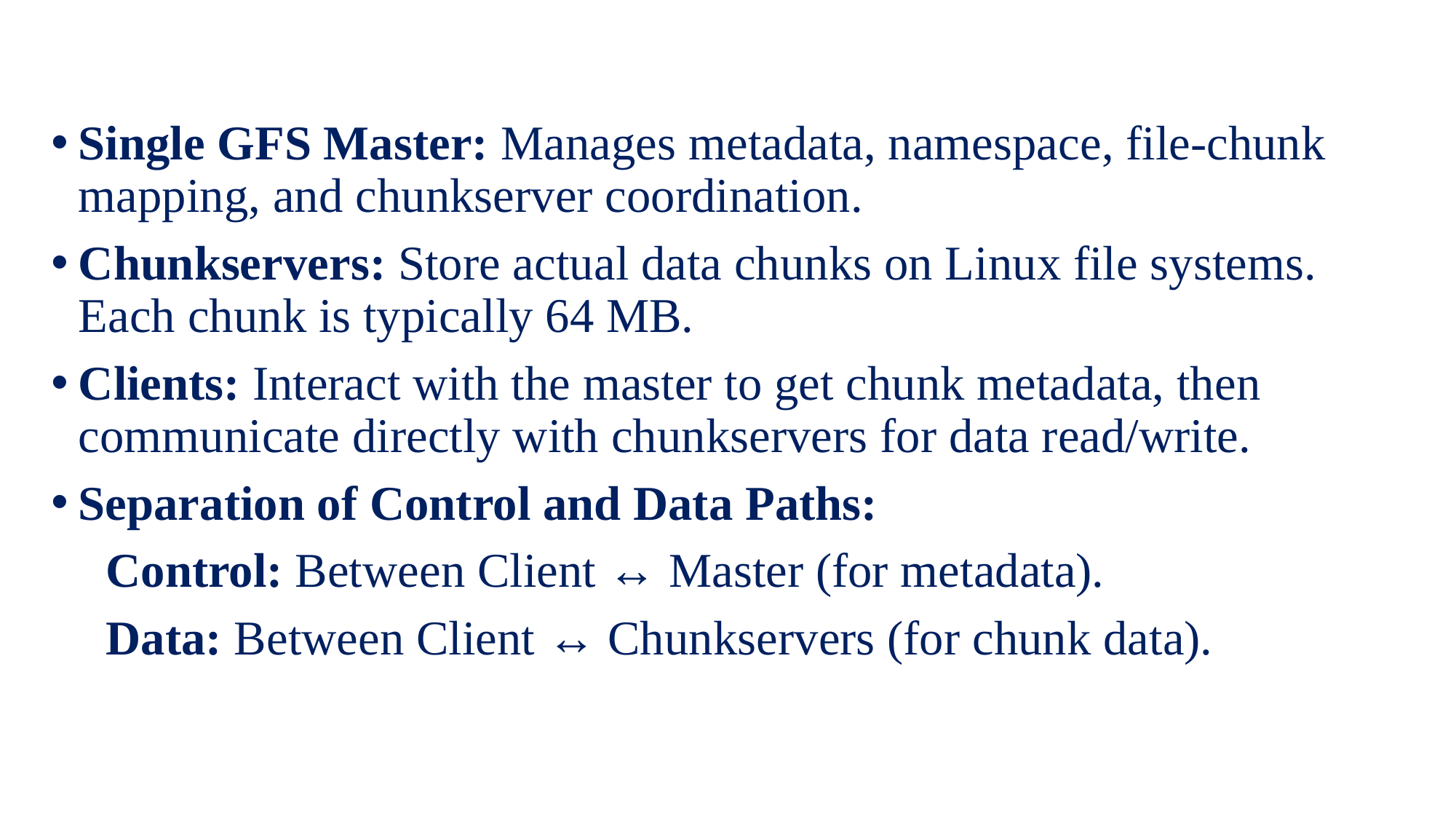

Single GFS Master: Manages metadata, namespace, file-chunk mapping, and chunkserver coordination.
Chunkservers: Store actual data chunks on Linux file systems. Each chunk is typically 64 MB.
Clients: Interact with the master to get chunk metadata, then communicate directly with chunkservers for data read/write.
Separation of Control and Data Paths:
Control: Between Client ↔ Master (for metadata).
Data: Between Client ↔ Chunkservers (for chunk data).